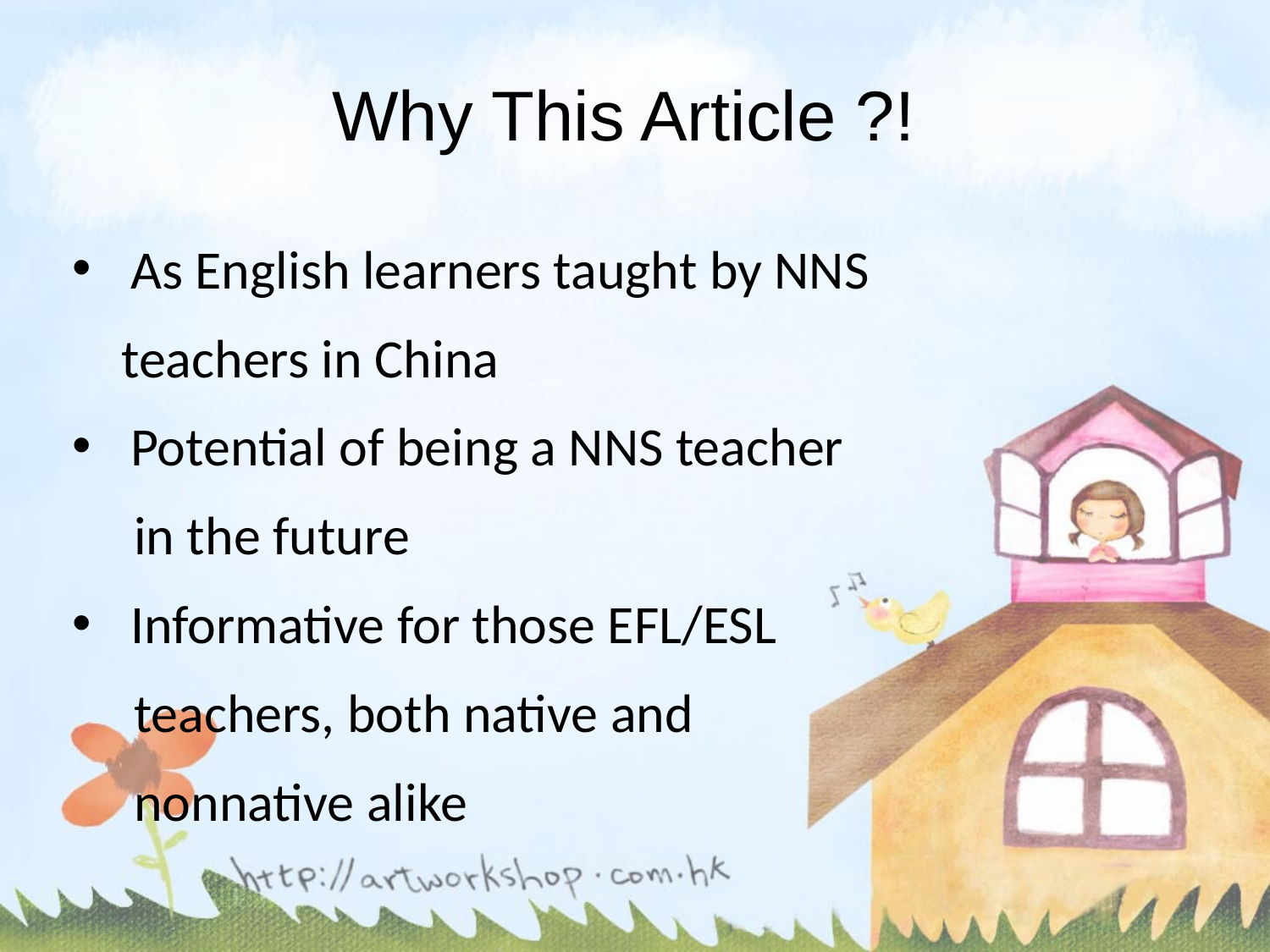

# Why This Article ?!
 As English learners taught by NNS
    teachers in China
 Potential of being a NNS teacher
     in the future
 Informative for those EFL/ESL
     teachers, both native and
     nonnative alike